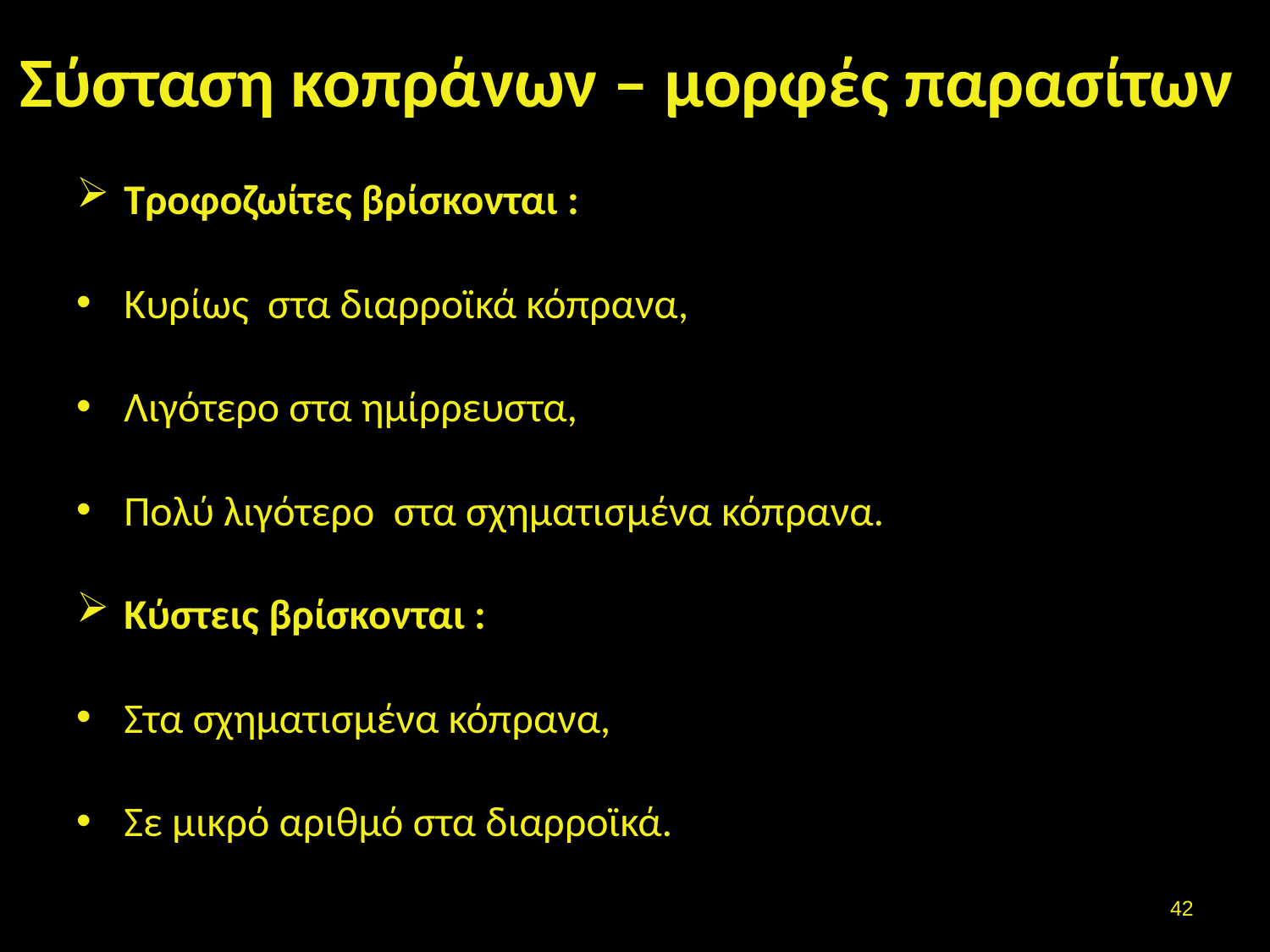

# Σύσταση κοπράνων – μορφές παρασίτων
Τροφοζωίτες βρίσκονται :
Κυρίως  στα διαρροϊκά κόπρανα,
Λιγότερο στα ημίρρευστα,
Πολύ λιγότερο  στα σχηματισμένα κόπρανα.
Κύστεις βρίσκονται :
Στα σχηματισμένα κόπρανα,
Σε μικρό αριθμό στα διαρροϊκά.

42